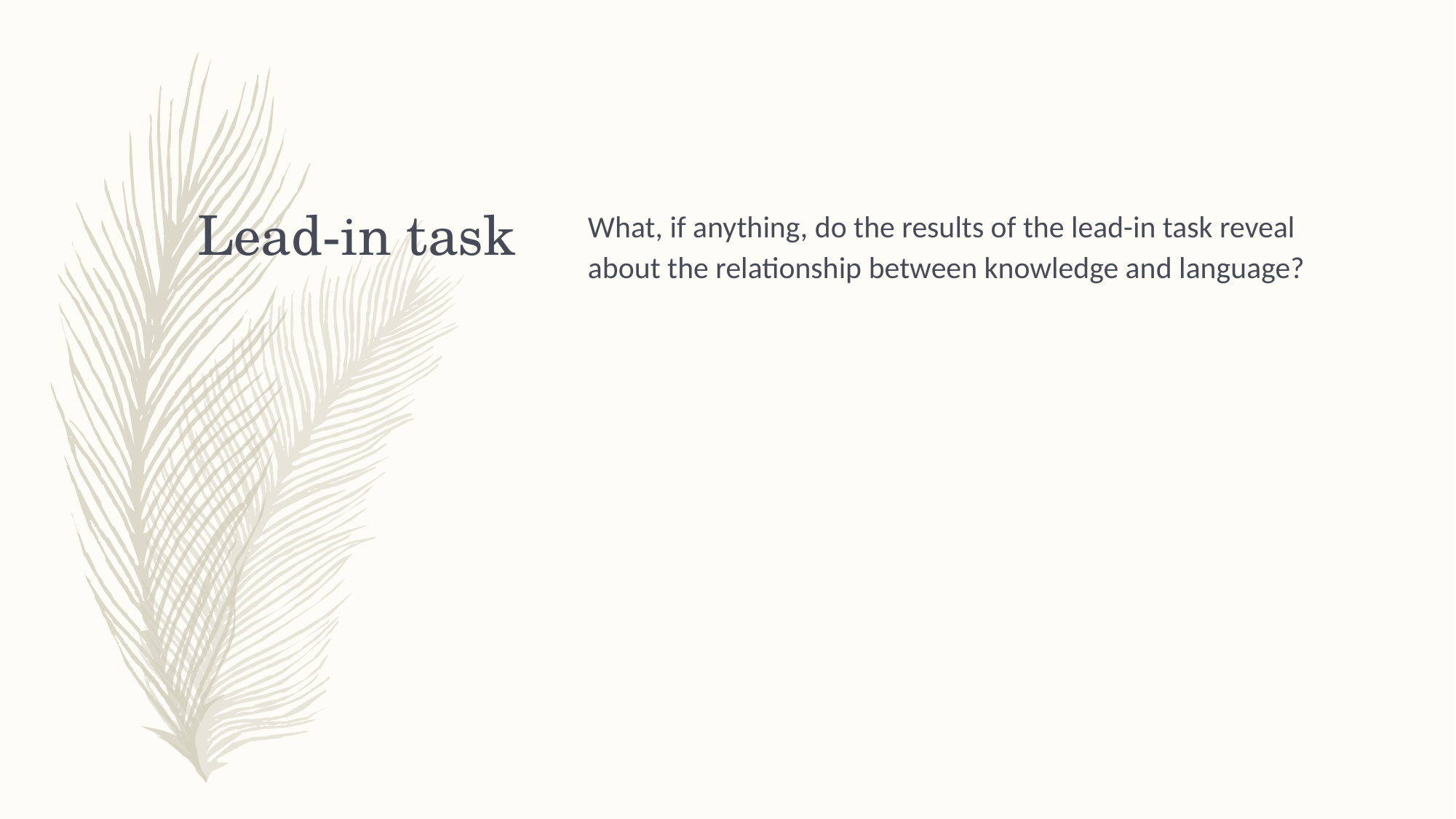

# Lead-in task
What, if anything, do the results of the lead-in task reveal about the relationship between knowledge and language?